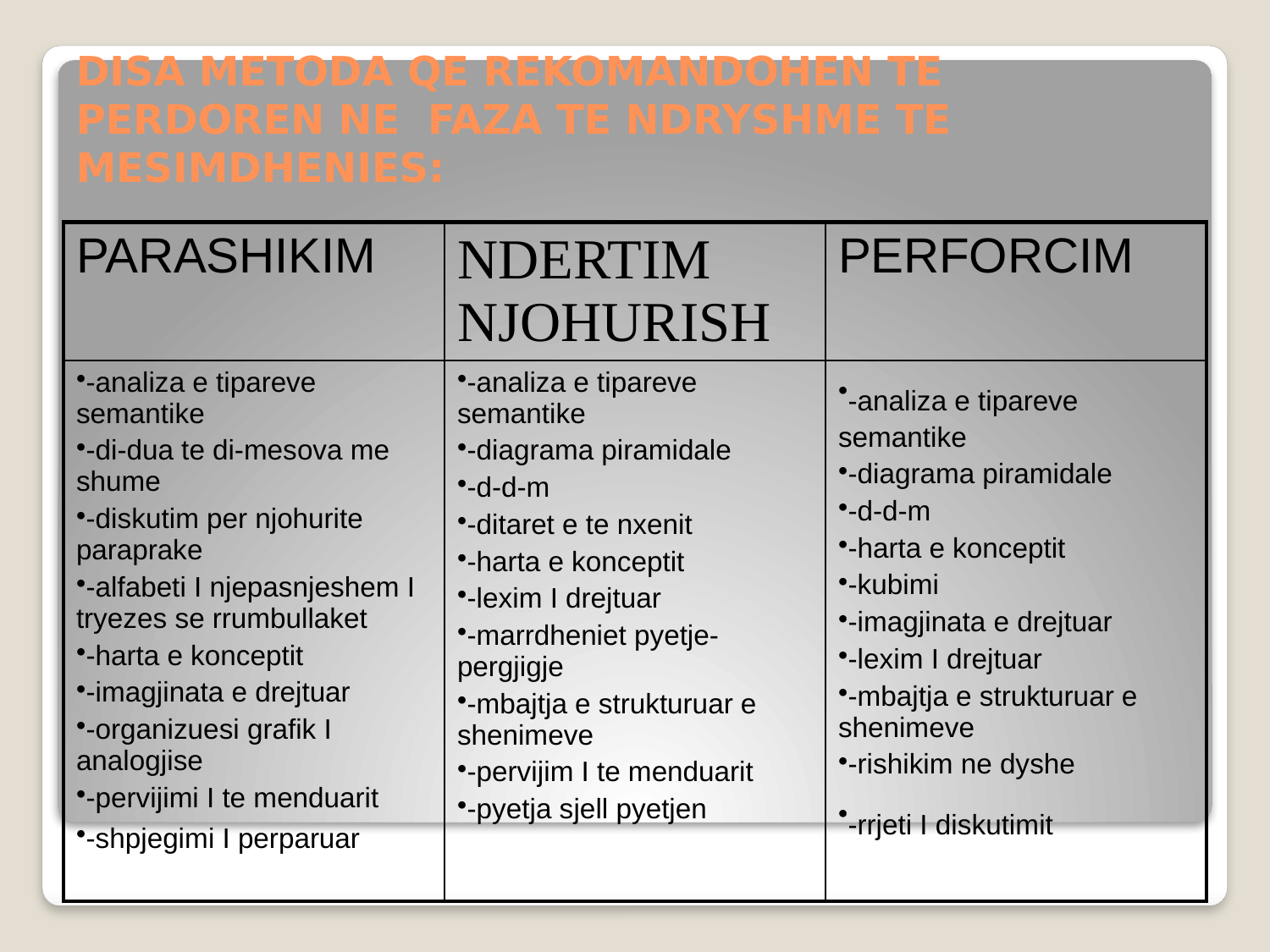

# DISA METODA QE REKOMANDOHEN TE PERDOREN NE  FAZA TE NDRYSHME TE MESIMDHENIES:
| PARASHIKIM | NDERTIM NJOHURISH | PERFORCIM |
| --- | --- | --- |
| -analiza e tipareve semantike -di-dua te di-mesova me shume -diskutim per njohurite paraprake -alfabeti I njepasnjeshem I tryezes se rrumbullaket -harta e konceptit -imagjinata e drejtuar -organizuesi grafik I analogjise -pervijimi I te menduarit -shpjegimi I perparuar | -analiza e tipareve semantike -diagrama piramidale -d-d-m -ditaret e te nxenit -harta e konceptit -lexim I drejtuar -marrdheniet pyetje-pergjigje -mbajtja e strukturuar e shenimeve -pervijim I te menduarit -pyetja sjell pyetjen | -analiza e tipareve semantike -diagrama piramidale -d-d-m -harta e konceptit -kubimi -imagjinata e drejtuar -lexim I drejtuar -mbajtja e strukturuar e shenimeve -rishikim ne dyshe -rrjeti I diskutimit |